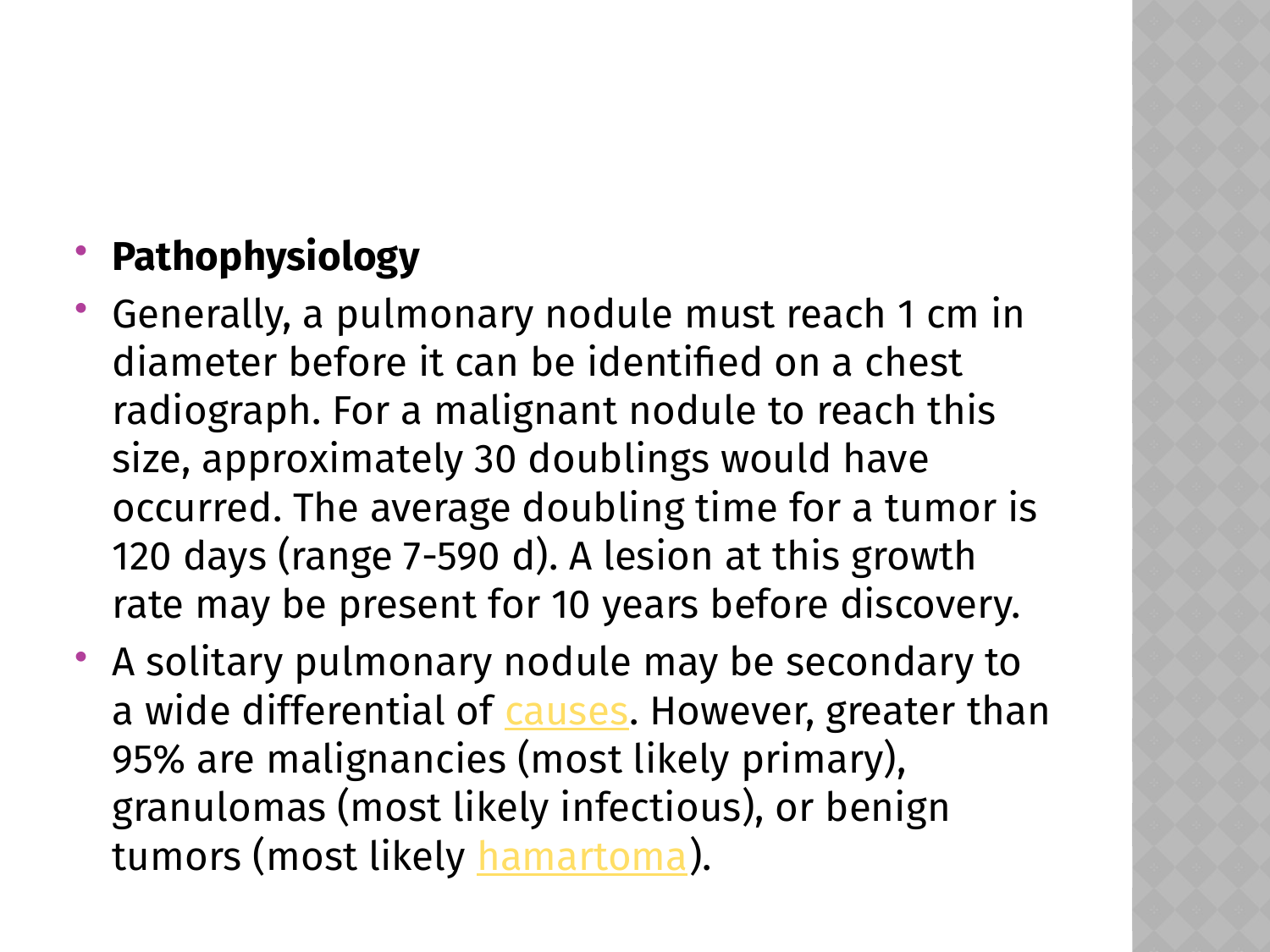

#
Pathophysiology
Generally, a pulmonary nodule must reach 1 cm in diameter before it can be identified on a chest radiograph. For a malignant nodule to reach this size, approximately 30 doublings would have occurred. The average doubling time for a tumor is 120 days (range 7-590 d). A lesion at this growth rate may be present for 10 years before discovery.
A solitary pulmonary nodule may be secondary to a wide differential of causes. However, greater than 95% are malignancies (most likely primary), granulomas (most likely infectious), or benign tumors (most likely hamartoma).